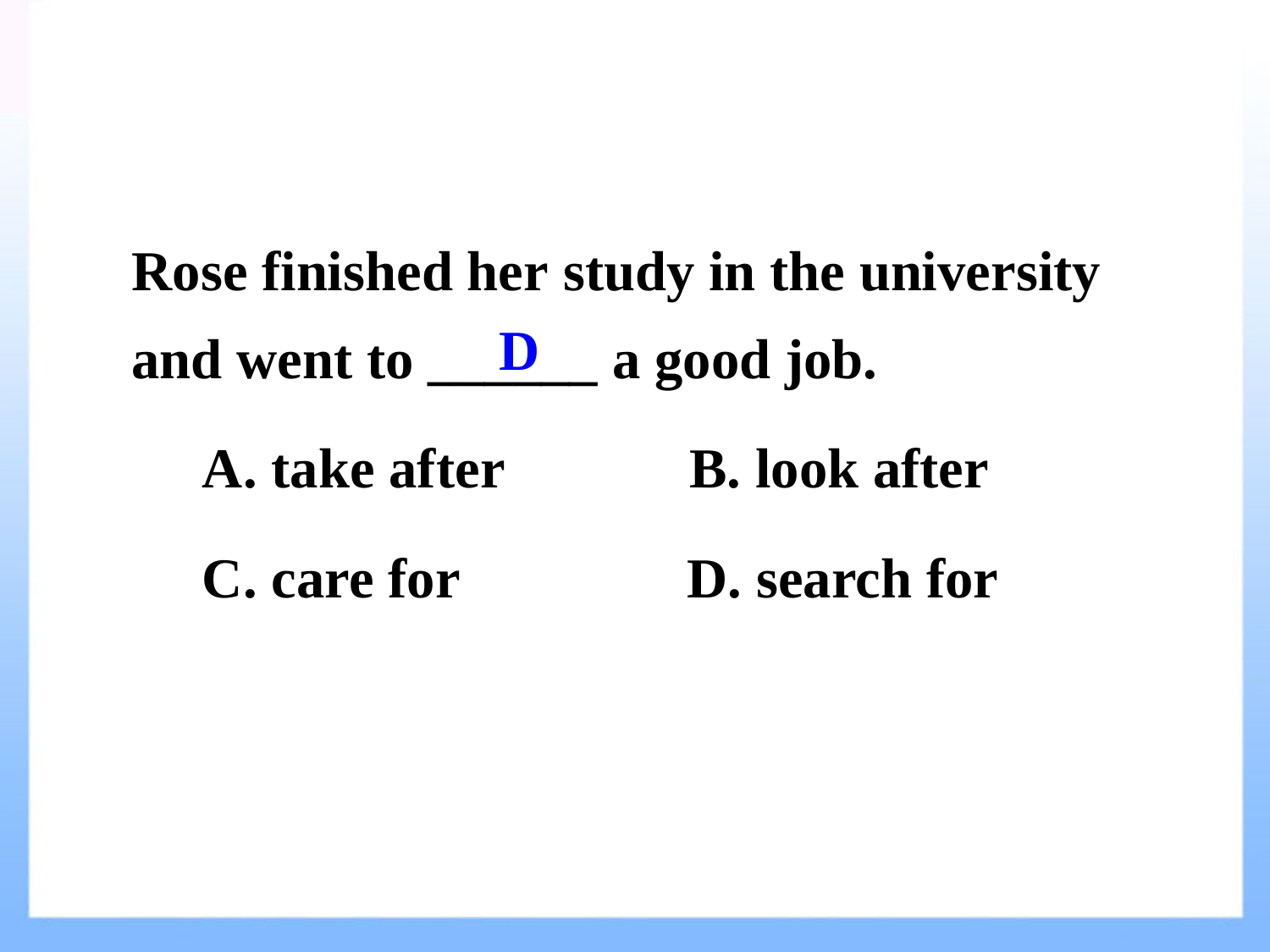

Rose finished her study in the university and went to ______ a good job.
     A. take after             B. look after
     C. care for                D. search for
D